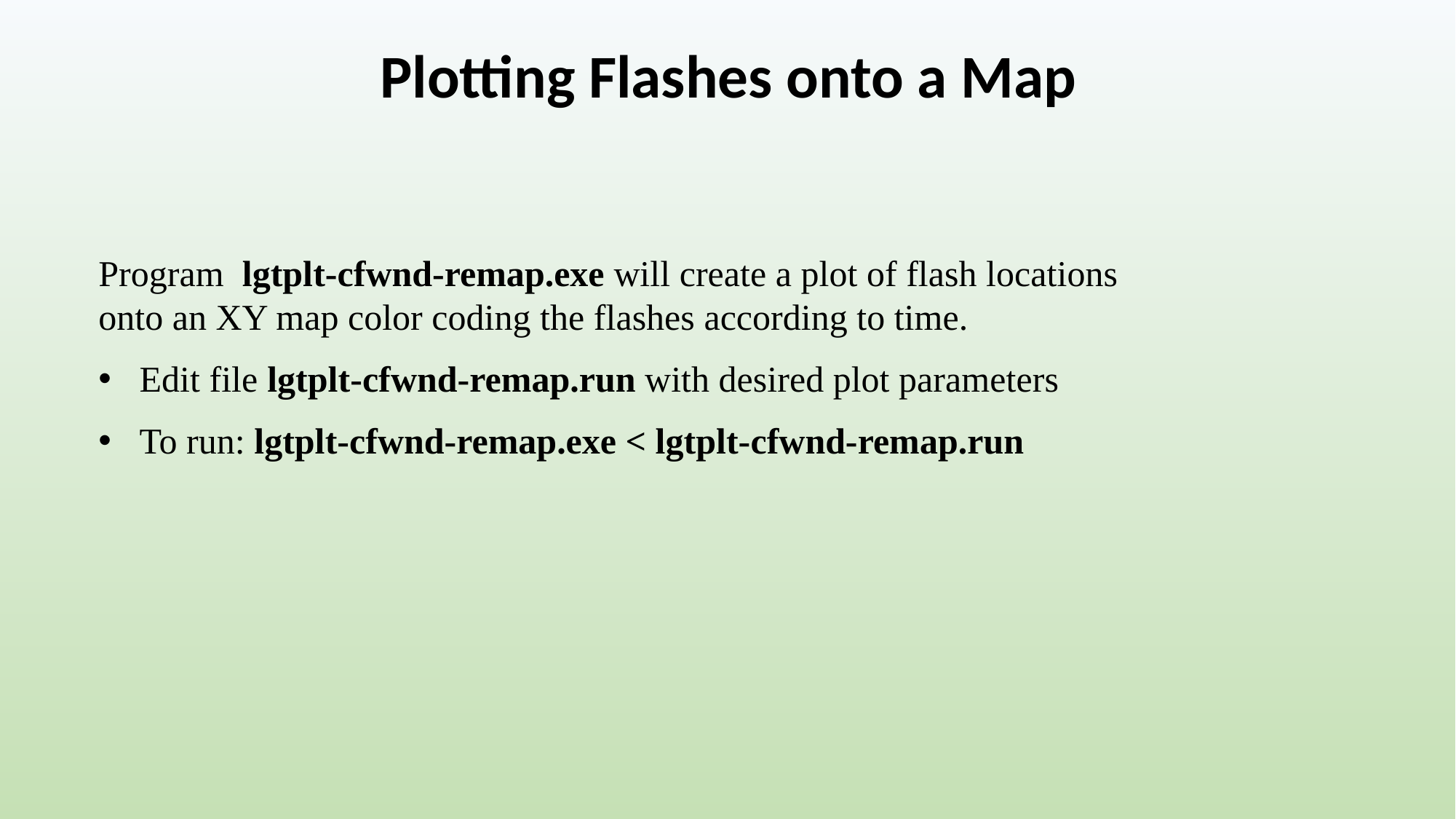

Plotting Flashes onto a Map
Program  lgtplt-cfwnd-remap.exe will create a plot of flash locations onto an XY map color coding the flashes according to time.
Edit file lgtplt-cfwnd-remap.run with desired plot parameters
To run: lgtplt-cfwnd-remap.exe < lgtplt-cfwnd-remap.run